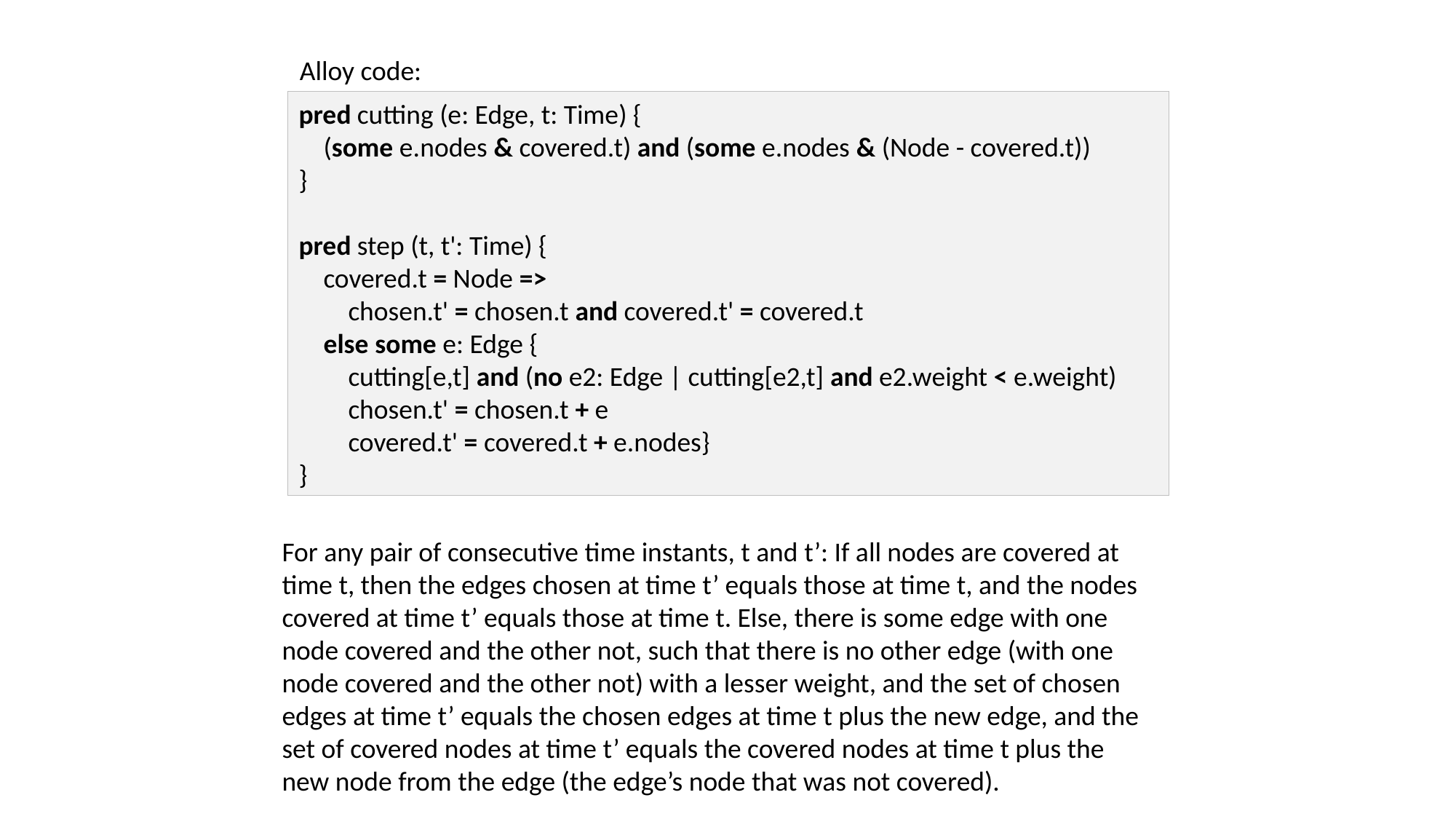

Alloy code:
pred cutting (e: Edge, t: Time) {
    (some e.nodes & covered.t) and (some e.nodes & (Node - covered.t))
}

pred step (t, t': Time) {
    covered.t = Node =>
        chosen.t' = chosen.t and covered.t' = covered.t
    else some e: Edge {
        cutting[e,t] and (no e2: Edge | cutting[e2,t] and e2.weight < e.weight)
        chosen.t' = chosen.t + e
        covered.t' = covered.t + e.nodes}
}
For any pair of consecutive time instants, t and t’: If all nodes are covered at time t, then the edges chosen at time t’ equals those at time t, and the nodes covered at time t’ equals those at time t. Else, there is some edge with one node covered and the other not, such that there is no other edge (with one node covered and the other not) with a lesser weight, and the set of chosen edges at time t’ equals the chosen edges at time t plus the new edge, and the set of covered nodes at time t’ equals the covered nodes at time t plus the new node from the edge (the edge’s node that was not covered).